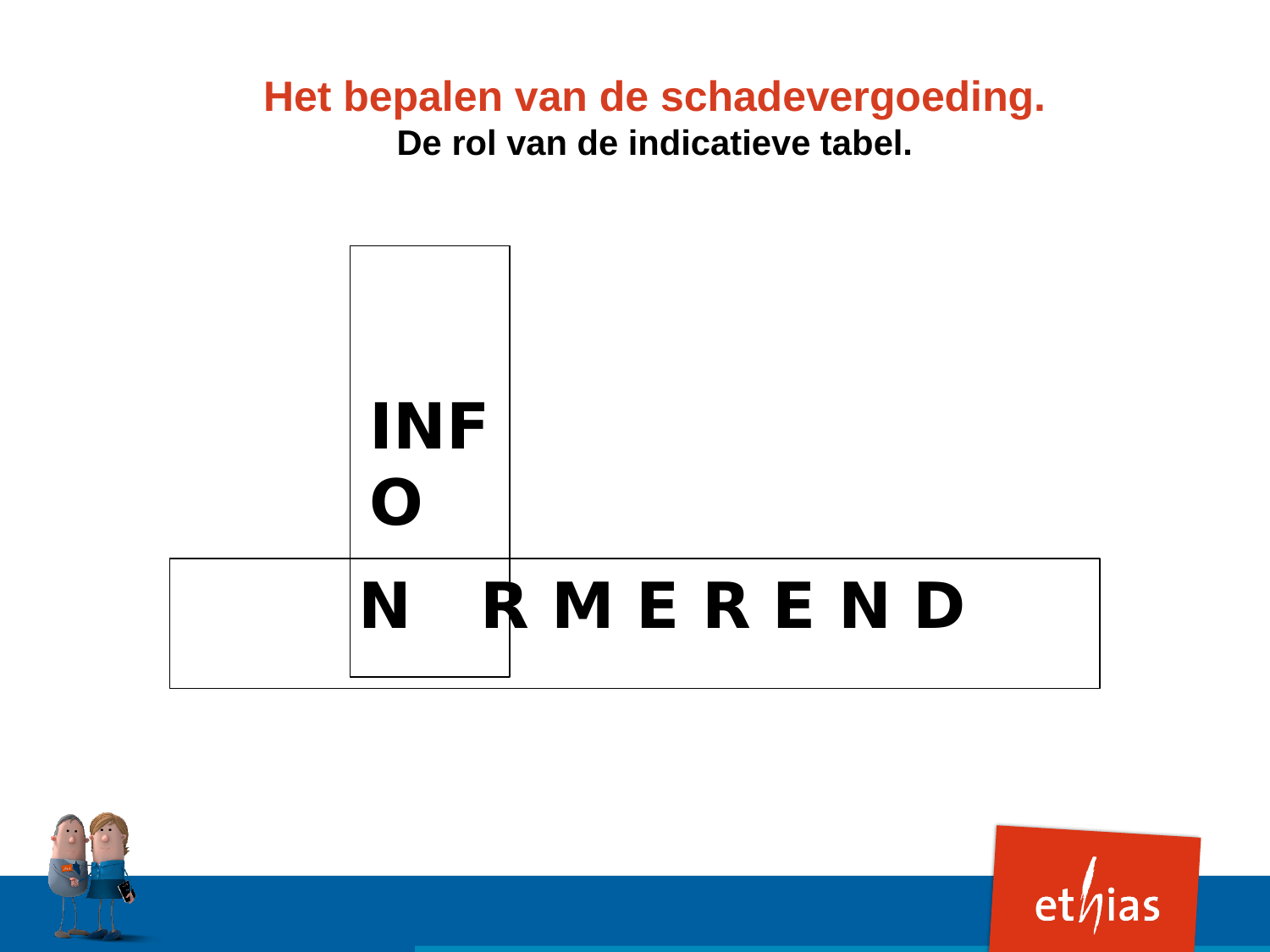

# Het bepalen van de schadevergoeding. De rol van de indicatieve tabel.
INFO
        N	  R M E R E N D